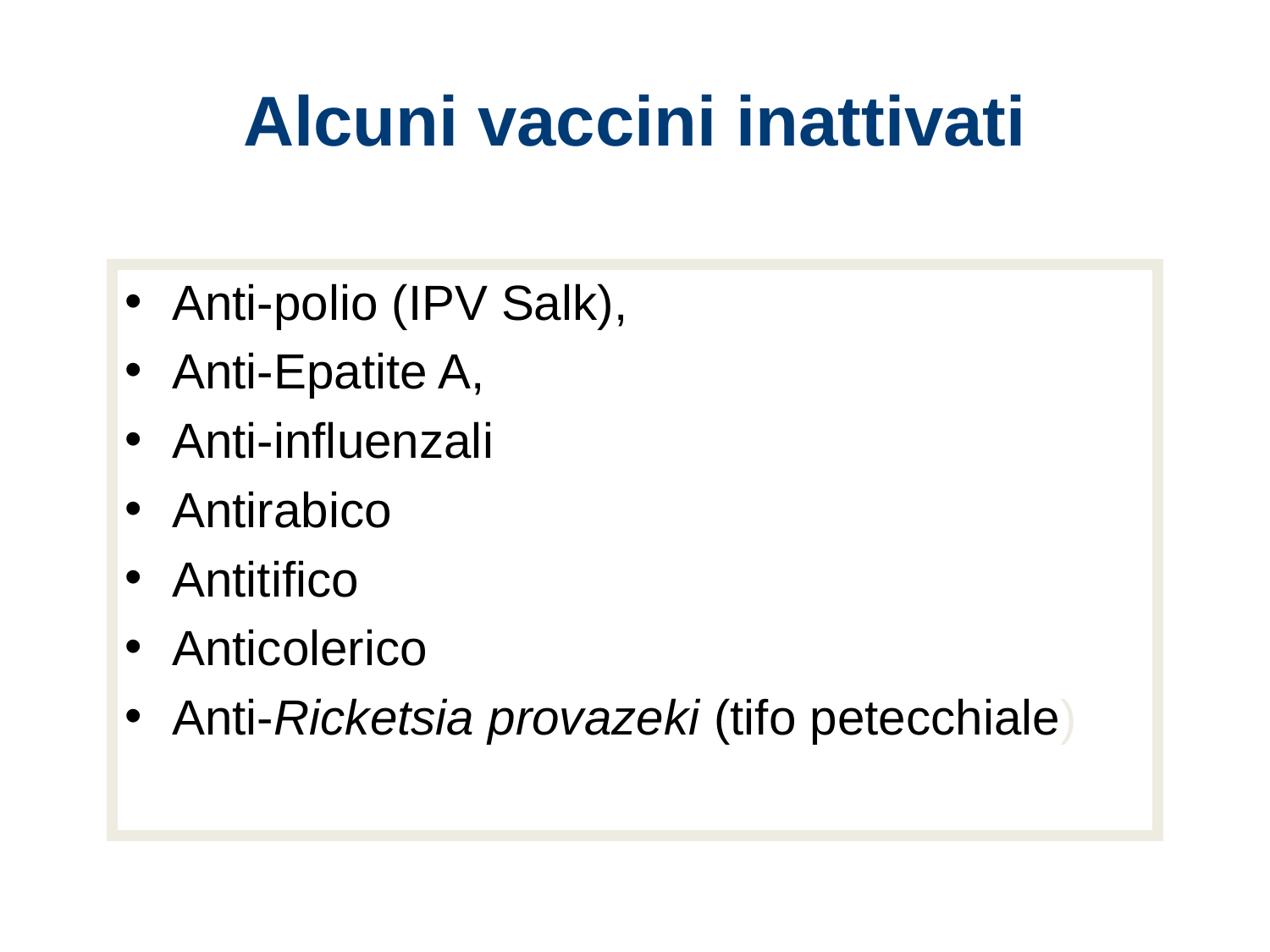

# Alcuni vaccini inattivati
Anti-polio (IPV Salk),
Anti-Epatite A,
Anti-influenzali
Antirabico
Antitifico
Anticolerico
Anti-Ricketsia provazeki (tifo petecchiale)